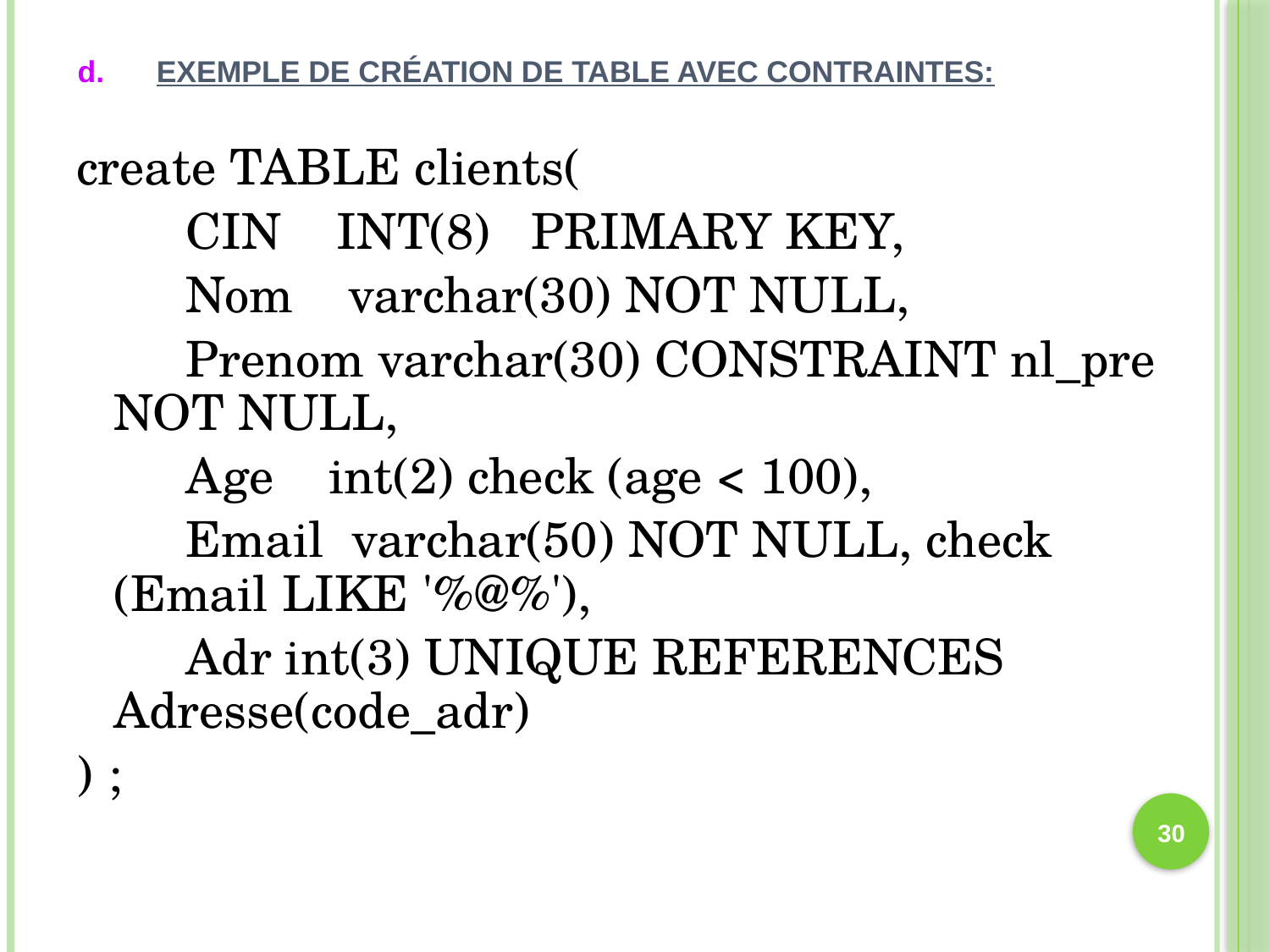

# Exemple de création de table avec contraintes:
create TABLE clients(
        CIN    INT(8)   PRIMARY KEY,
        Nom    varchar(30) NOT NULL,
        Prenom varchar(30) CONSTRAINT nl_pre NOT NULL,
        Age    int(2) check (age < 100),
        Email  varchar(50) NOT NULL, check (Email LIKE '%@%'),
        Adr int(3) UNIQUE REFERENCES Adresse(code_adr)
) ;
30